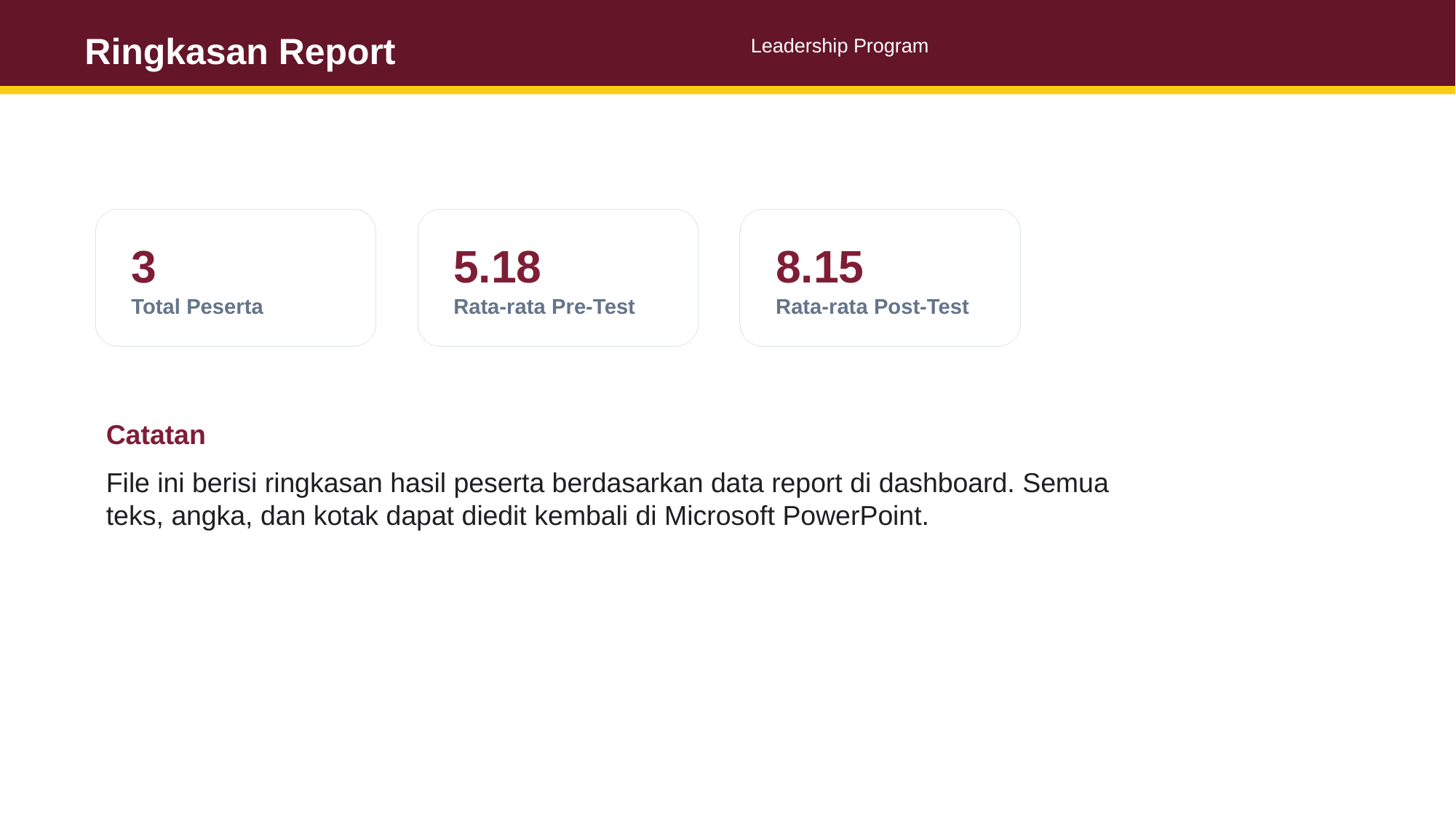

Ringkasan Report
Leadership Program

3
5.18
8.15
Total Peserta
Rata-rata Pre-Test
Rata-rata Post-Test
Catatan
File ini berisi ringkasan hasil peserta berdasarkan data report di dashboard. Semua teks, angka, dan kotak dapat diedit kembali di Microsoft PowerPoint.